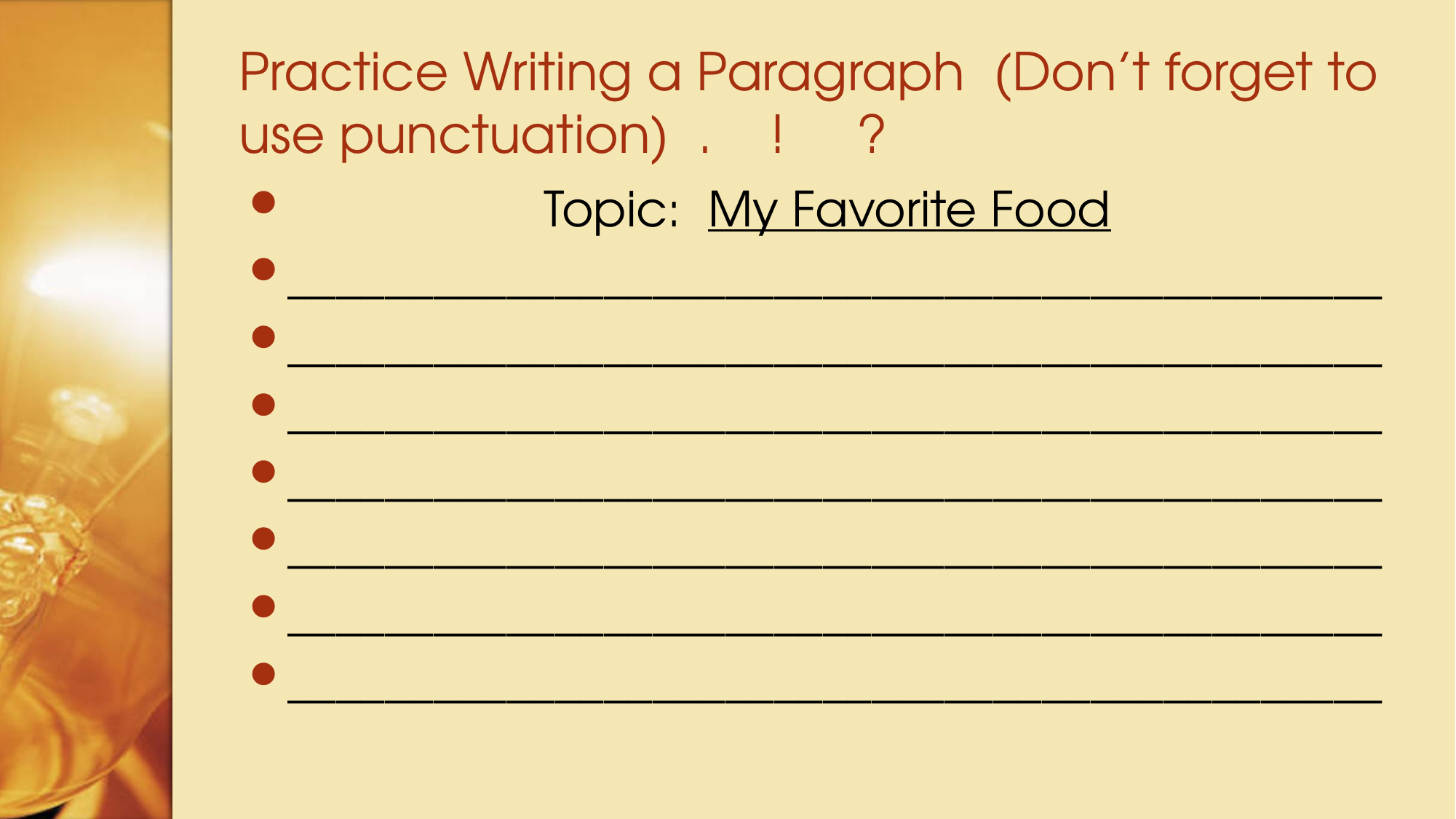

# Practice Writing a Paragraph  (Don’t forget to use punctuation)  .    !     ?
                   Topic:  My Favorite Food
_____________________________________________
_____________________________________________
_____________________________________________
_____________________________________________
_____________________________________________
_____________________________________________
_____________________________________________